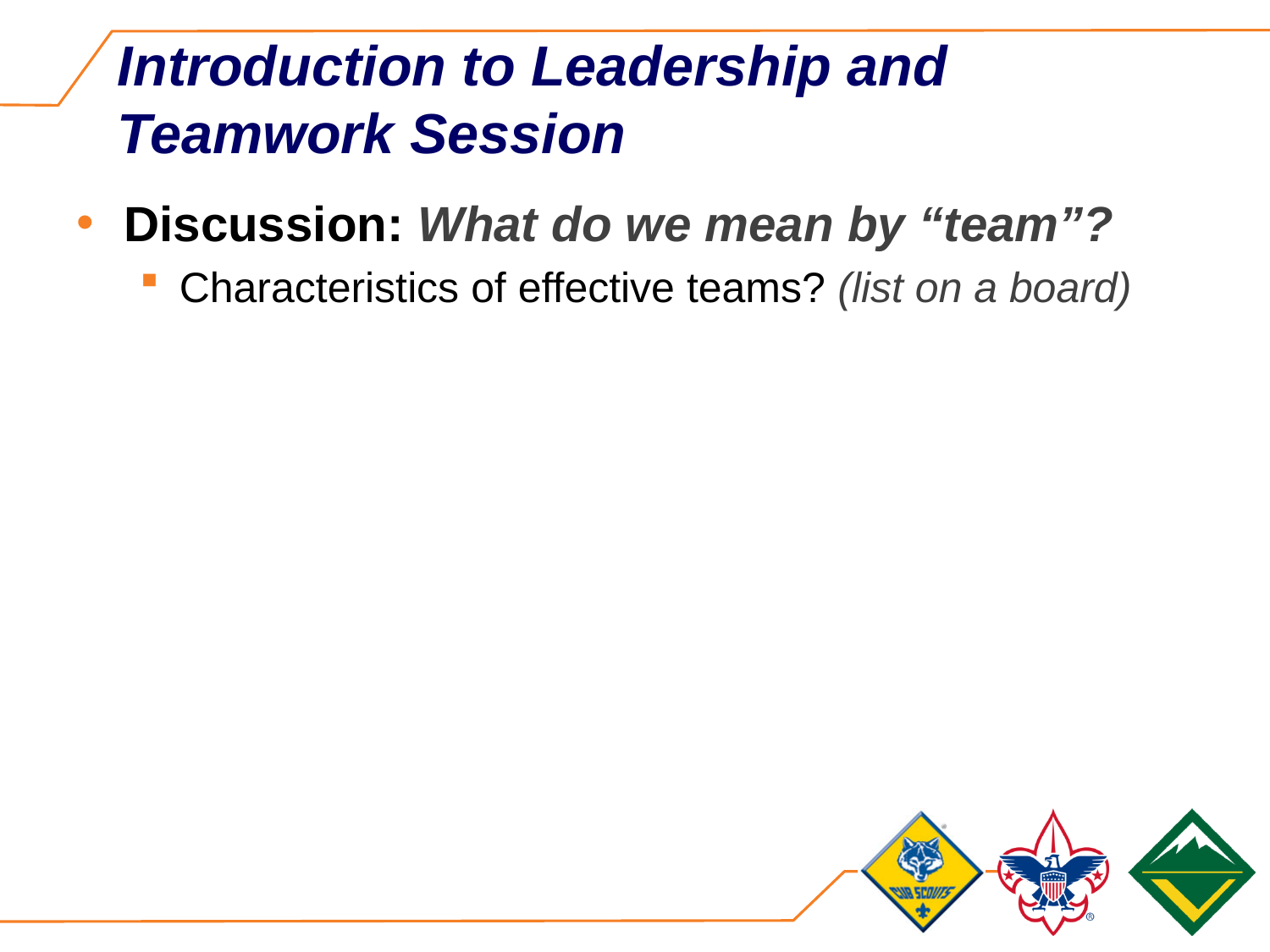

# Introduction to Leadership and Teamwork Session
Discussion: What do we mean by “team”?
Characteristics of effective teams? (list on a board)